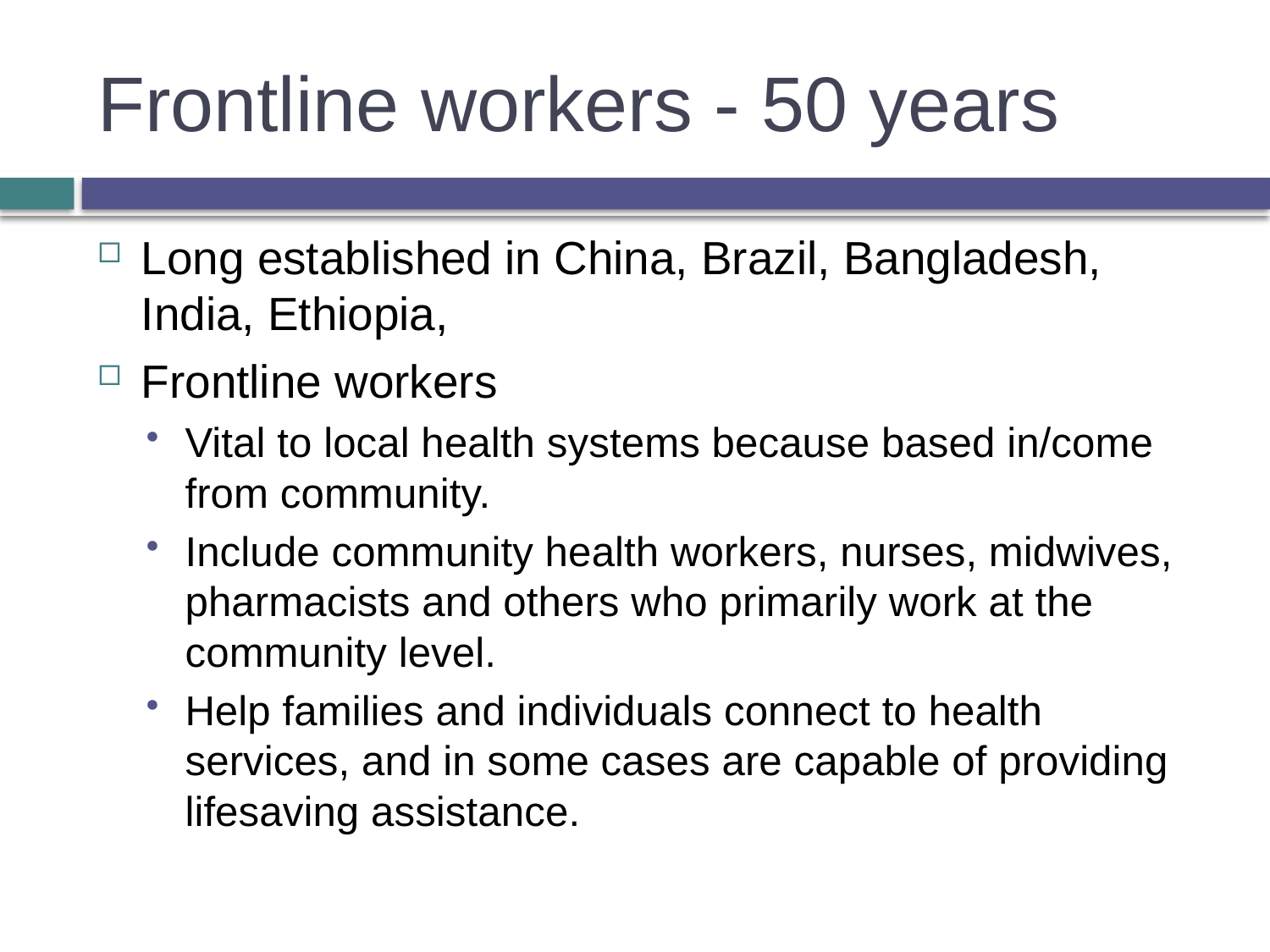

# Frontline workers - 50 years
Long established in China, Brazil, Bangladesh, India, Ethiopia,
Frontline workers
Vital to local health systems because based in/come from community.
Include community health workers, nurses, midwives, pharmacists and others who primarily work at the community level.
Help families and individuals connect to health services, and in some cases are capable of providing lifesaving assistance.